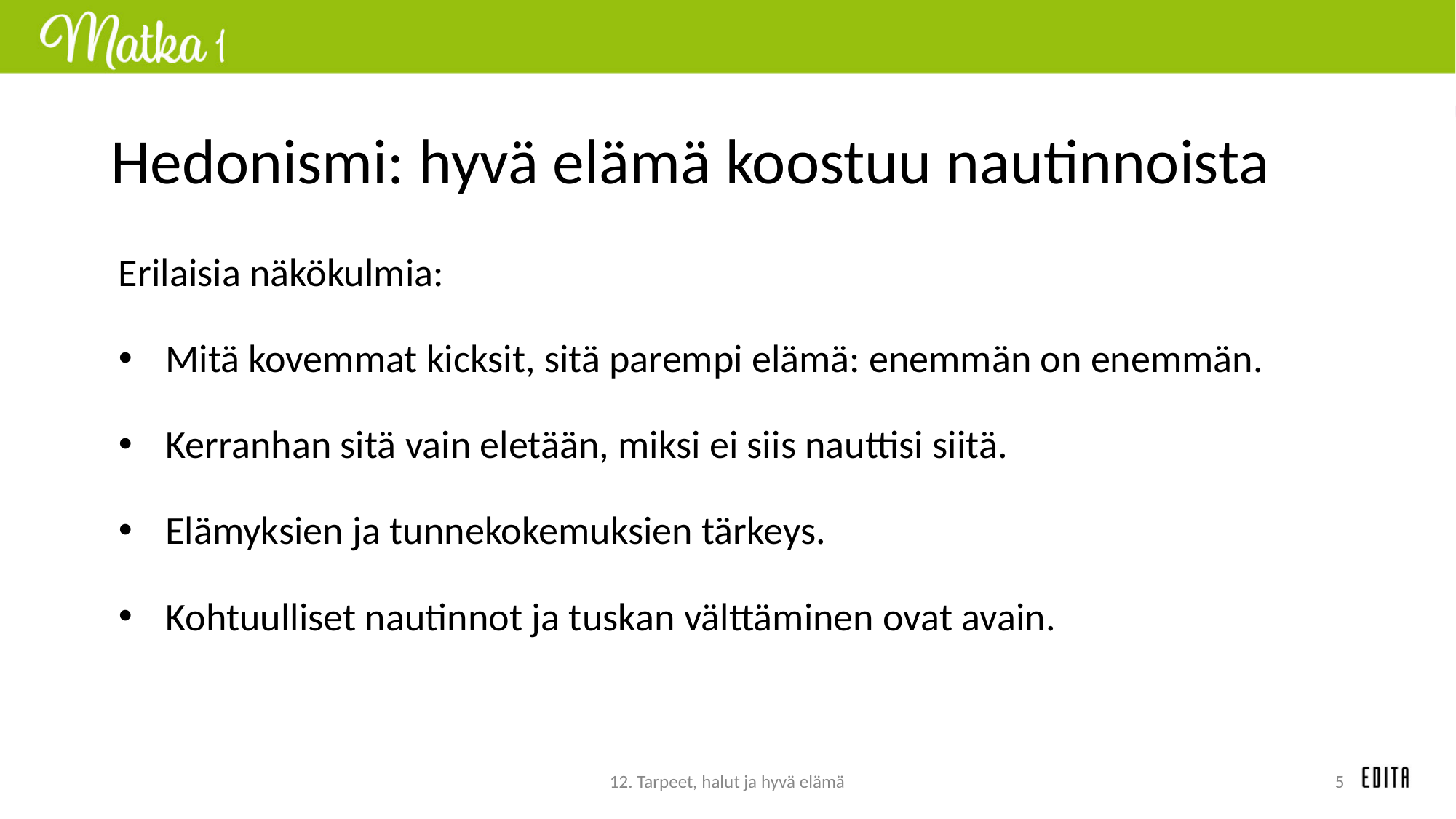

# Hedonismi: hyvä elämä koostuu nautinnoista
Erilaisia näkökulmia:

Mitä kovemmat kicksit, sitä parempi elämä: enemmän on enemmän.

Kerranhan sitä vain eletään, miksi ei siis nauttisi siitä.

Elämyksien ja tunnekokemuksien tärkeys.

Kohtuulliset nautinnot ja tuskan välttäminen ovat avain.

12. Tarpeet, halut ja hyvä elämä
5